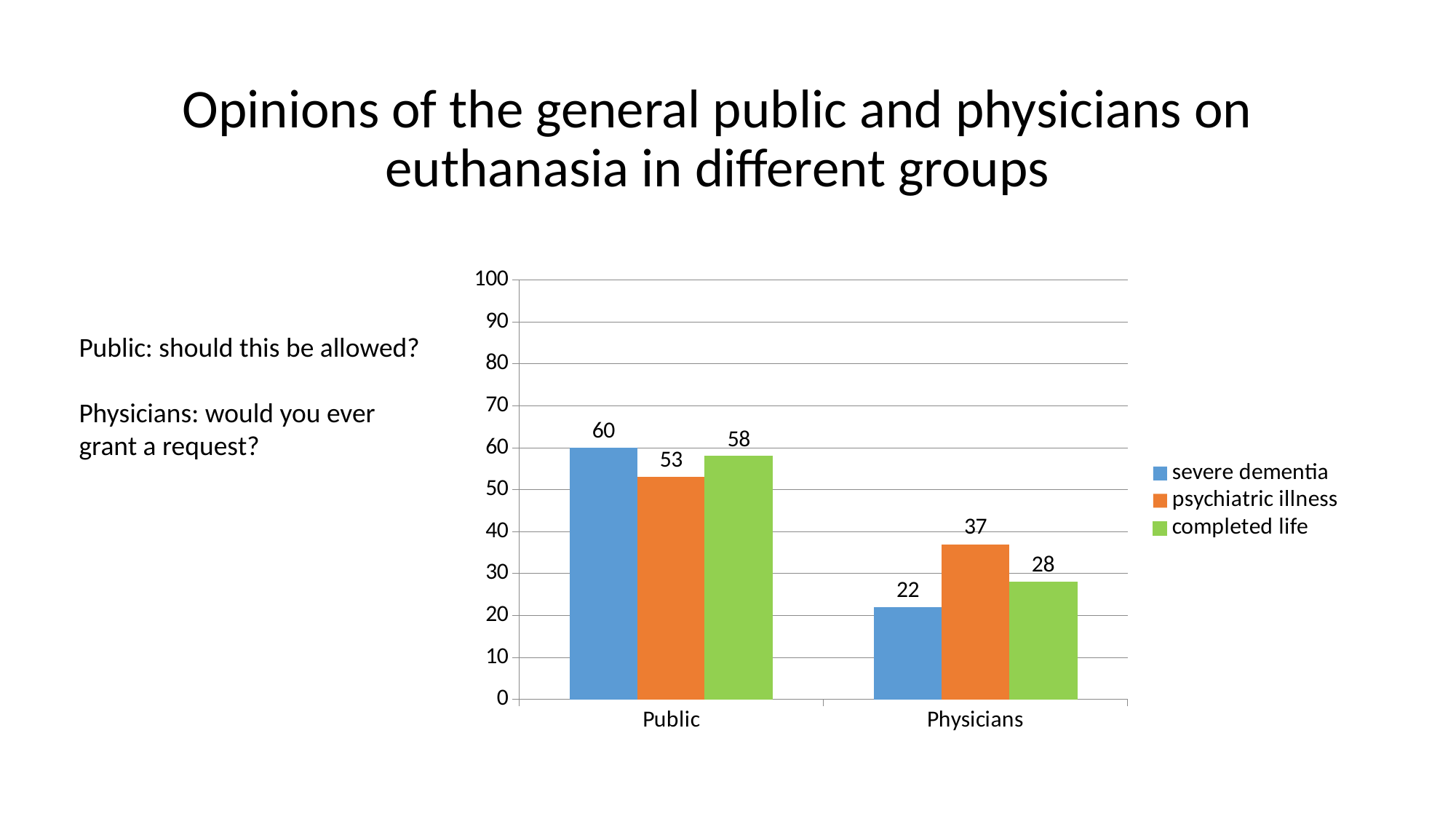

# Opinions of the general public and physicians on euthanasia in different groups
Public: should this be allowed?
Physicians: would you ever grant a request?

### Chart

| Category | severe dementia | psychiatric illness | completed life |
|---|---|---|---|
| Public | 60.0 | 53.0 | 58.0 |
| Physicians | 22.0 | 37.0 | 28.0 |